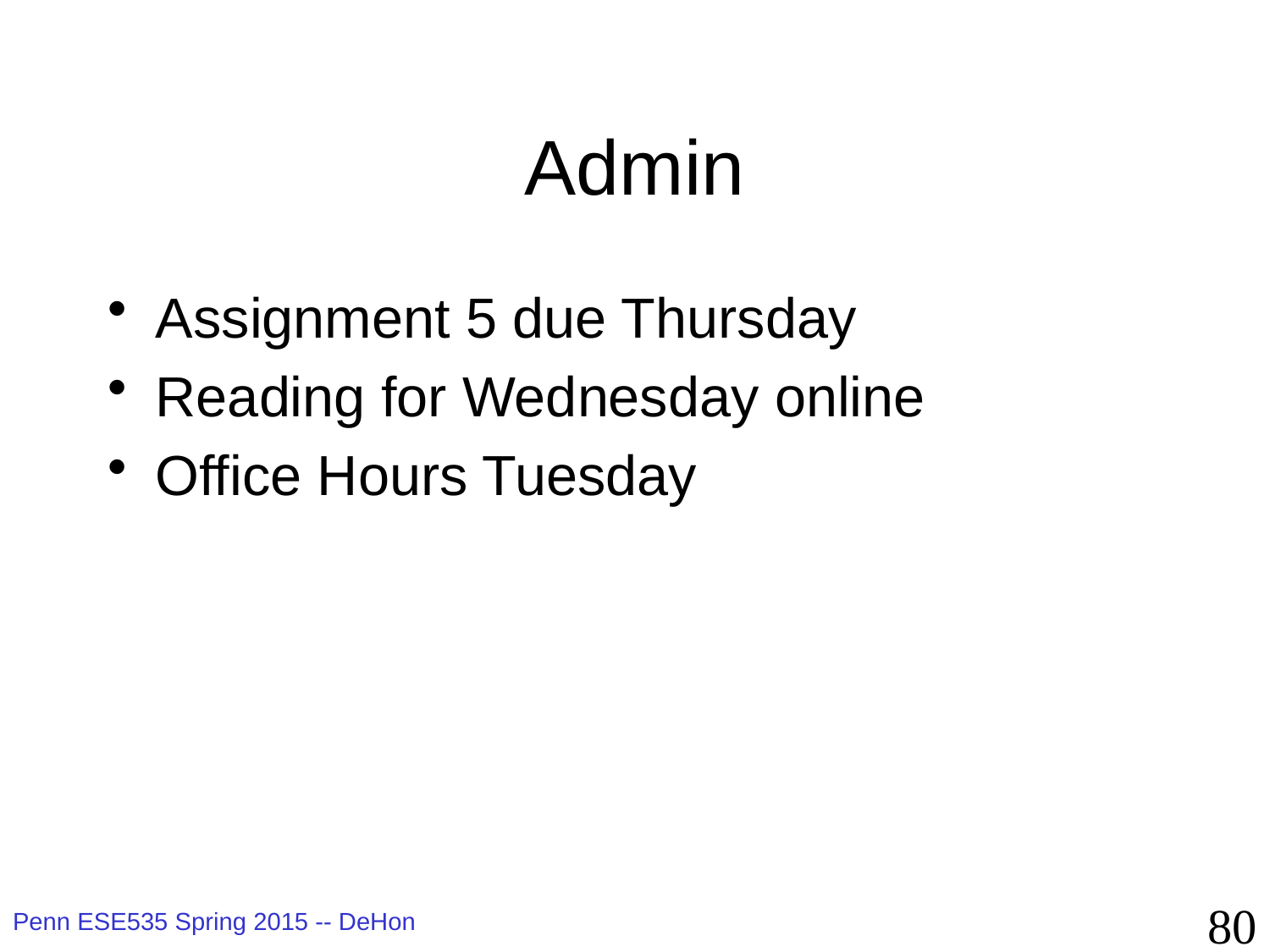

# Admin
Assignment 5 due Thursday
Reading for Wednesday online
Office Hours Tuesday

80
Penn ESE535 Spring 2015 -- DeHon